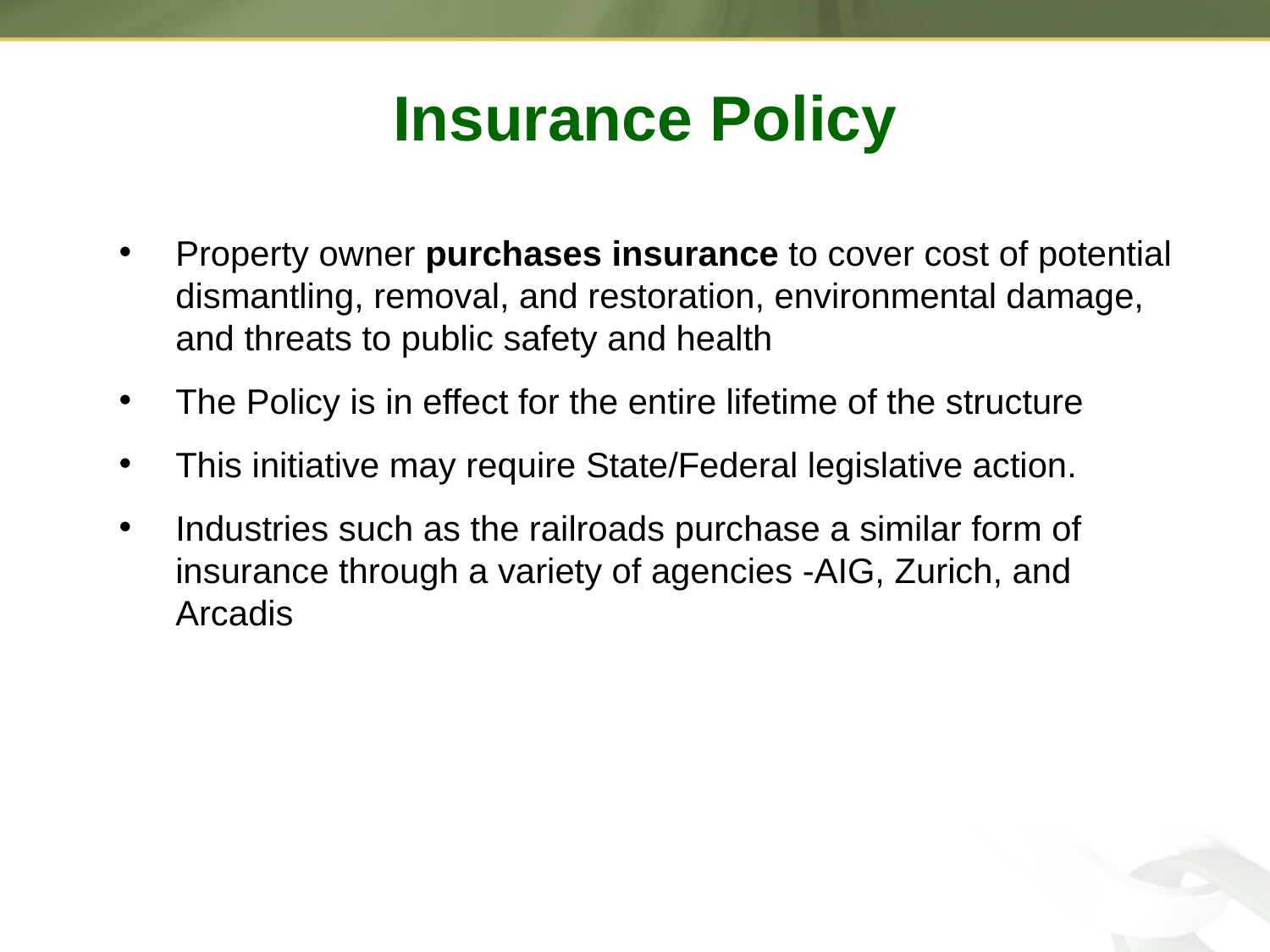

Insurance Policy
Property owner purchases insurance to cover cost of potential dismantling, removal, and restoration, environmental damage, and threats to public safety and health
The Policy is in effect for the entire lifetime of the structure
This initiative may require State/Federal legislative action.
Industries such as the railroads purchase a similar form of insurance through a variety of agencies -AIG, Zurich, and Arcadis